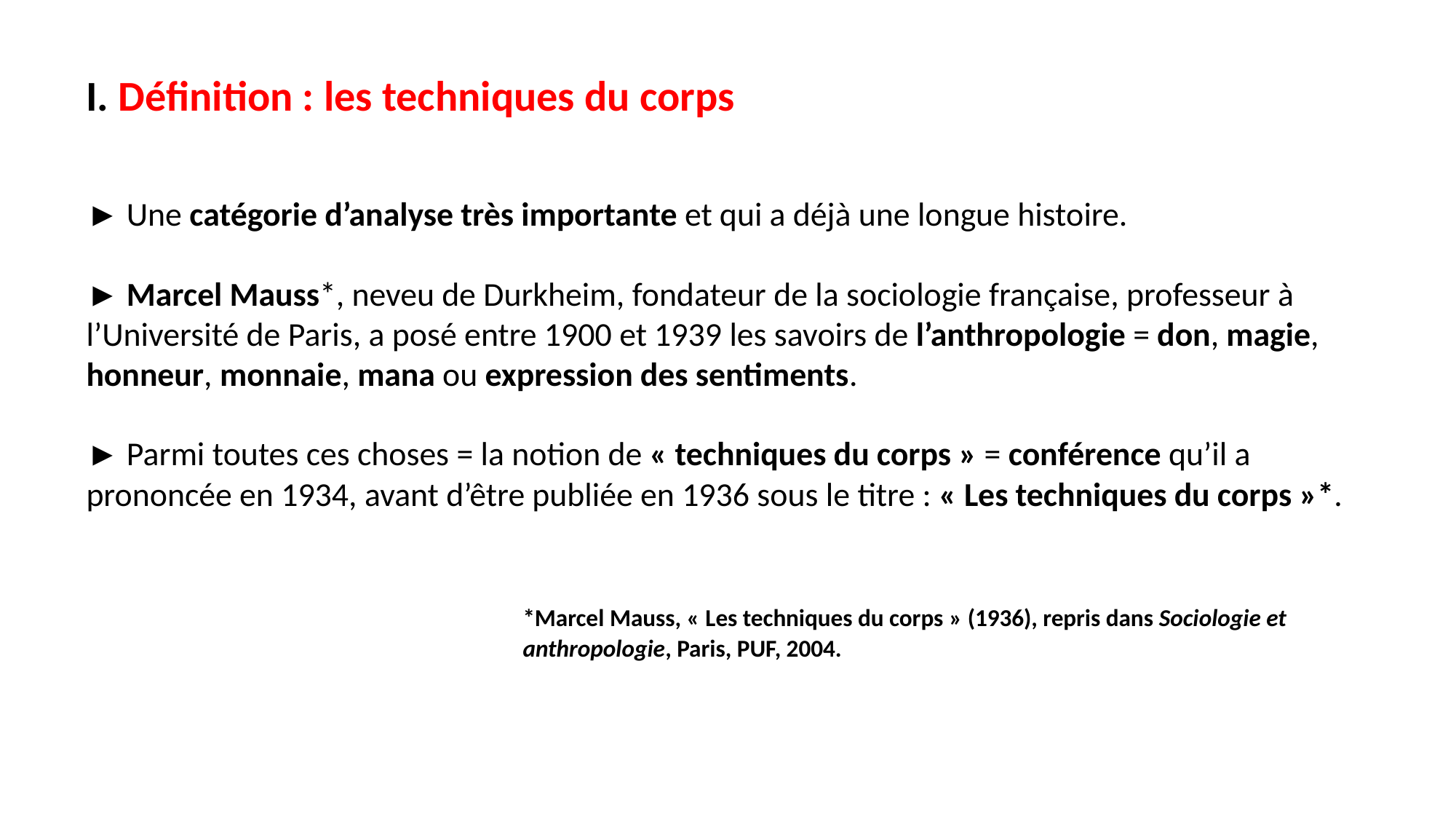

# I. Définition : les techniques du corps   ► Une catégorie d’analyse très importante et qui a déjà une longue histoire. ► Marcel Mauss*, neveu de Durkheim, fondateur de la sociologie française, professeur à l’Université de Paris, a posé entre 1900 et 1939 les savoirs de l’anthropologie = don, magie, honneur, monnaie, mana ou expression des sentiments. ► Parmi toutes ces choses = la notion de « techniques du corps » = conférence qu’il a prononcée en 1934, avant d’être publiée en 1936 sous le titre : « Les techniques du corps »*. *Marcel Mauss, « Les techniques du corps » (1936), repris dans Sociologie et 				anthropologie, Paris, PUF, 2004.